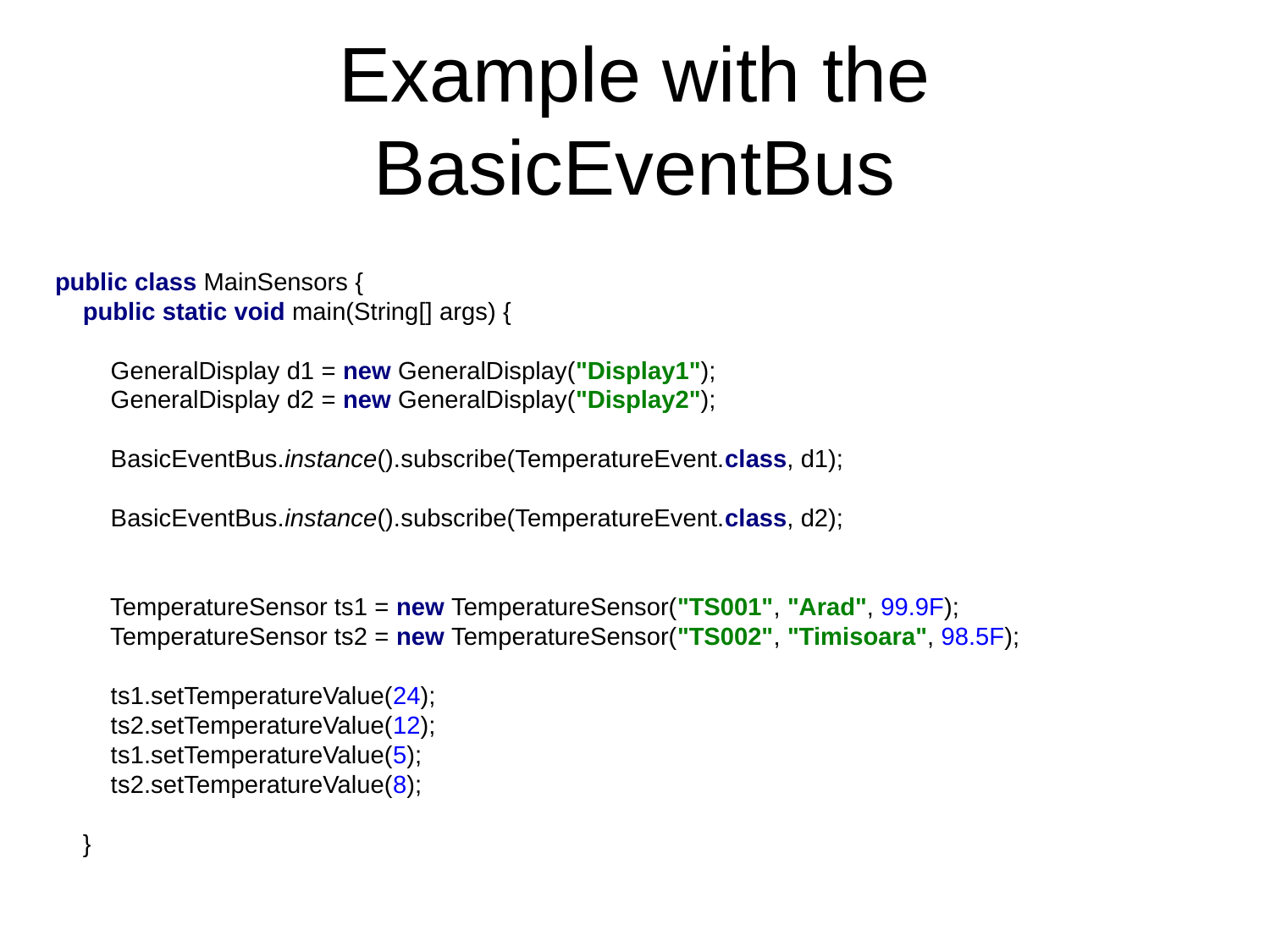

# Example with the BasicEventBus

public class MainSensors {
    public static void main(String[] args) {
        GeneralDisplay d1 = new GeneralDisplay("Display1");
        GeneralDisplay d2 = new GeneralDisplay("Display2");
        BasicEventBus.instance().subscribe(TemperatureEvent.class, d1);
        BasicEventBus.instance().subscribe(TemperatureEvent.class, d2);
        TemperatureSensor ts1 = new TemperatureSensor("TS001", "Arad", 99.9F);
        TemperatureSensor ts2 = new TemperatureSensor("TS002", "Timisoara", 98.5F);
        ts1.setTemperatureValue(24);
        ts2.setTemperatureValue(12);
        ts1.setTemperatureValue(5);
        ts2.setTemperatureValue(8);
    }